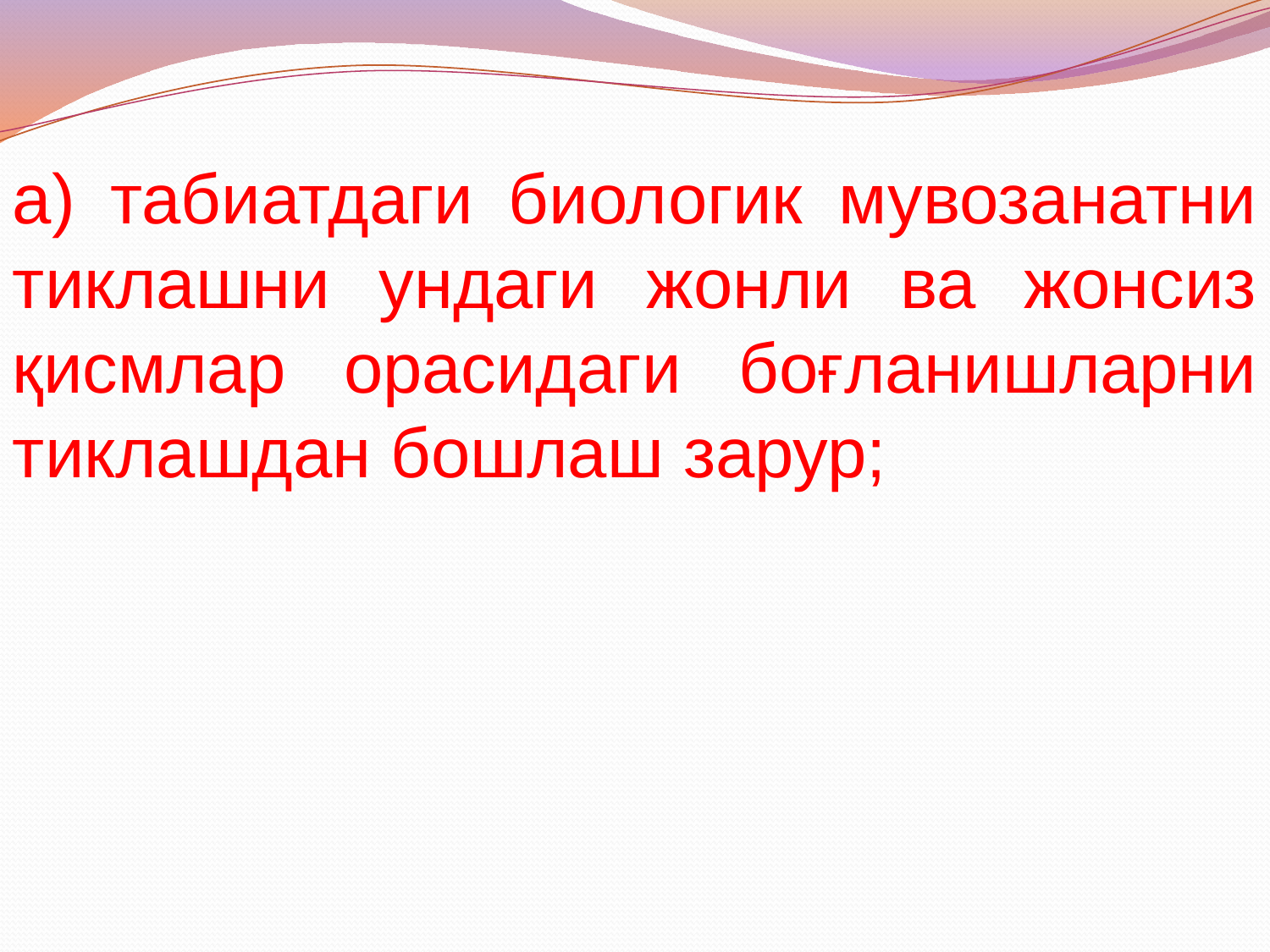

а) табиатдаги биологик мувозанатни тиклашни ундаги жонли ва жонсиз қисмлар орасидаги боғланишларни тиклашдан бошлаш зарур;